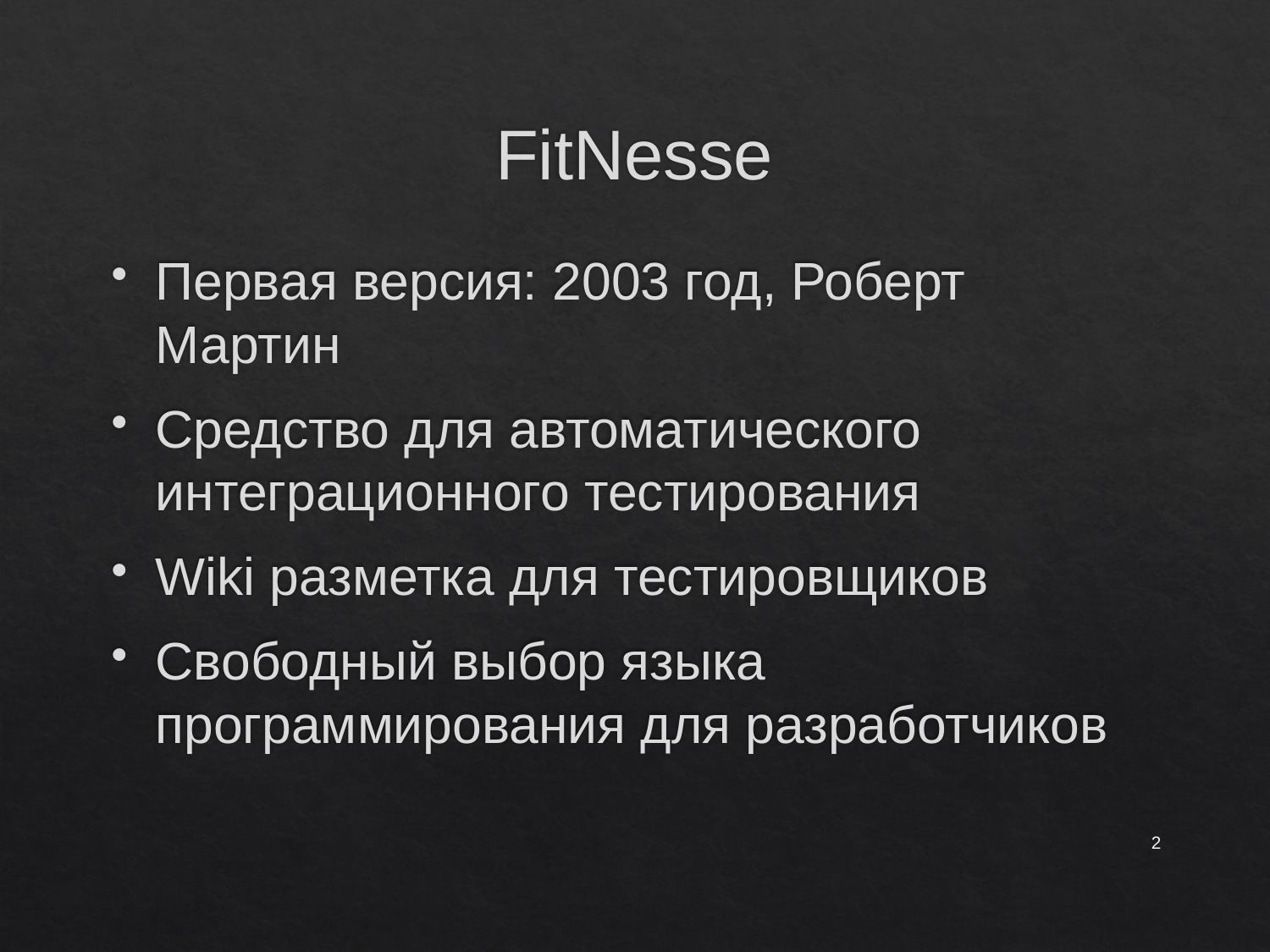

# FitNesse
Первая версия: 2003 год, Роберт Мартин
Средство для автоматического интеграционного тестирования
Wiki разметка для тестировщиков
Свободный выбор языка программирования для разработчиков
2